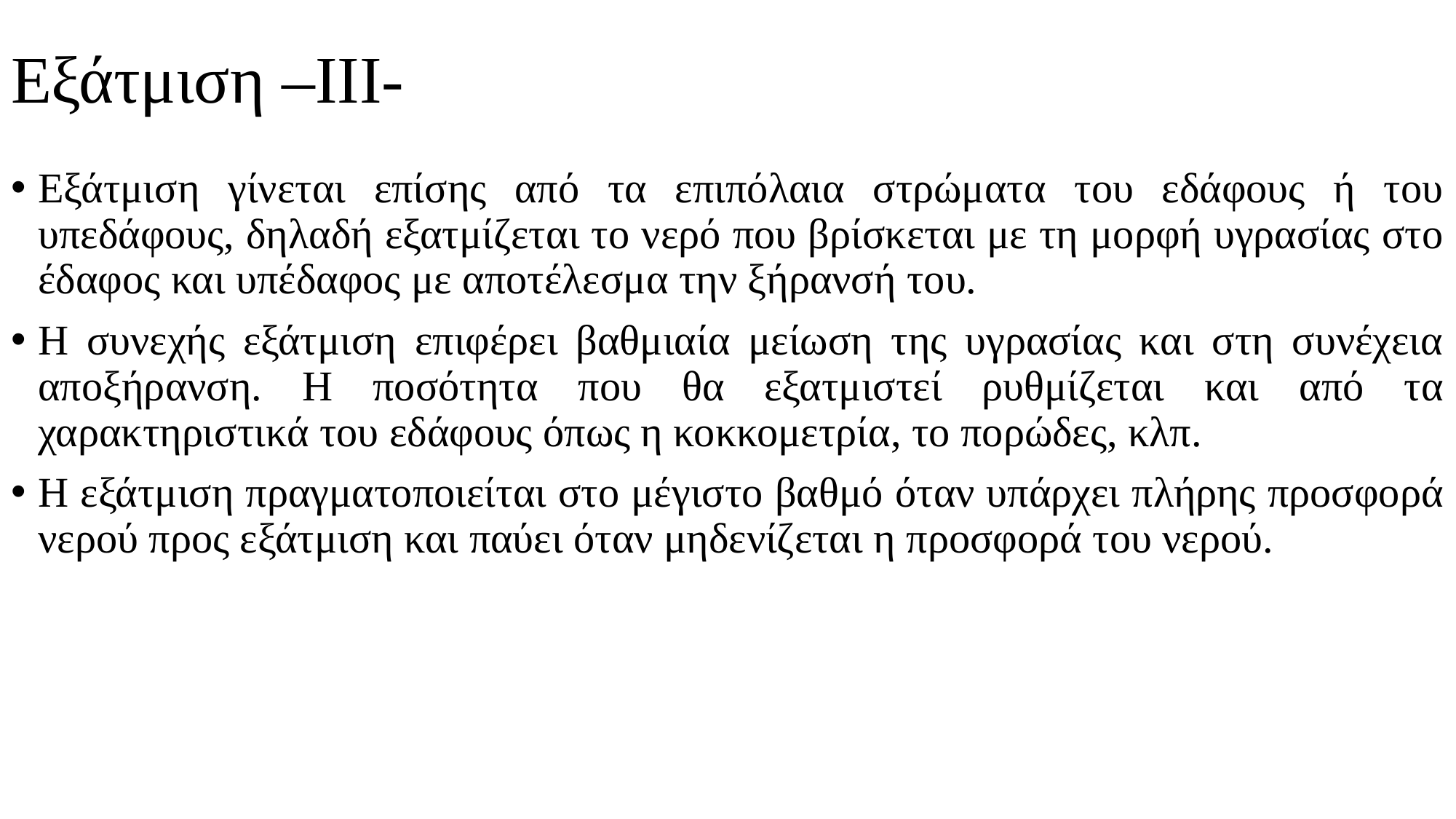

# Εξάτμιση –ΙΙΙ-
Εξάτμιση γίνεται επίσης από τα επιπόλαια στρώματα του εδάφους ή του υπεδάφους, δηλαδή εξατμίζεται το νερό που βρίσκεται με τη μορφή υγρασίας στο έδαφος και υπέδαφος με αποτέλεσμα την ξήρανσή του.
Η συνεχής εξάτμιση επιφέρει βαθμιαία μείωση της υγρασίας και στη συνέχεια αποξήρανση. Η ποσότητα που θα εξατμιστεί ρυθμίζεται και από τα χαρακτηριστικά του εδάφους όπως η κοκκομετρία, το πορώδες, κλπ.
Η εξάτμιση πραγματοποιείται στο μέγιστο βαθμό όταν υπάρχει πλήρης προσφορά νερού προς εξάτμιση και παύει όταν μηδενίζεται η προσφορά του νερού.